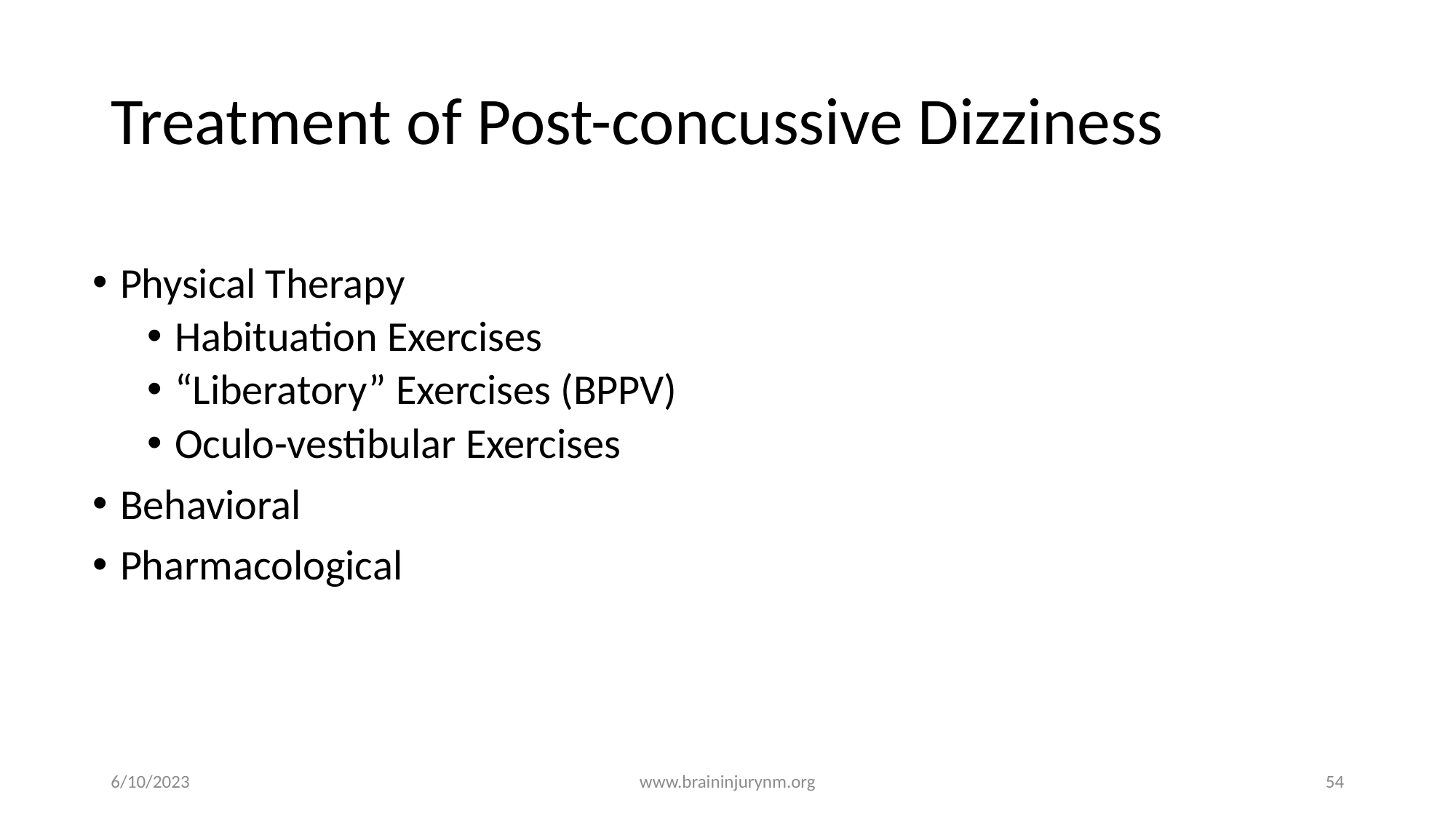

# Treatment of Post-concussive Dizziness
Physical Therapy
Habituation Exercises
“Liberatory” Exercises (BPPV)
Oculo-vestibular Exercises
Behavioral
Pharmacological

6/10/2023
www.braininjurynm.org
54